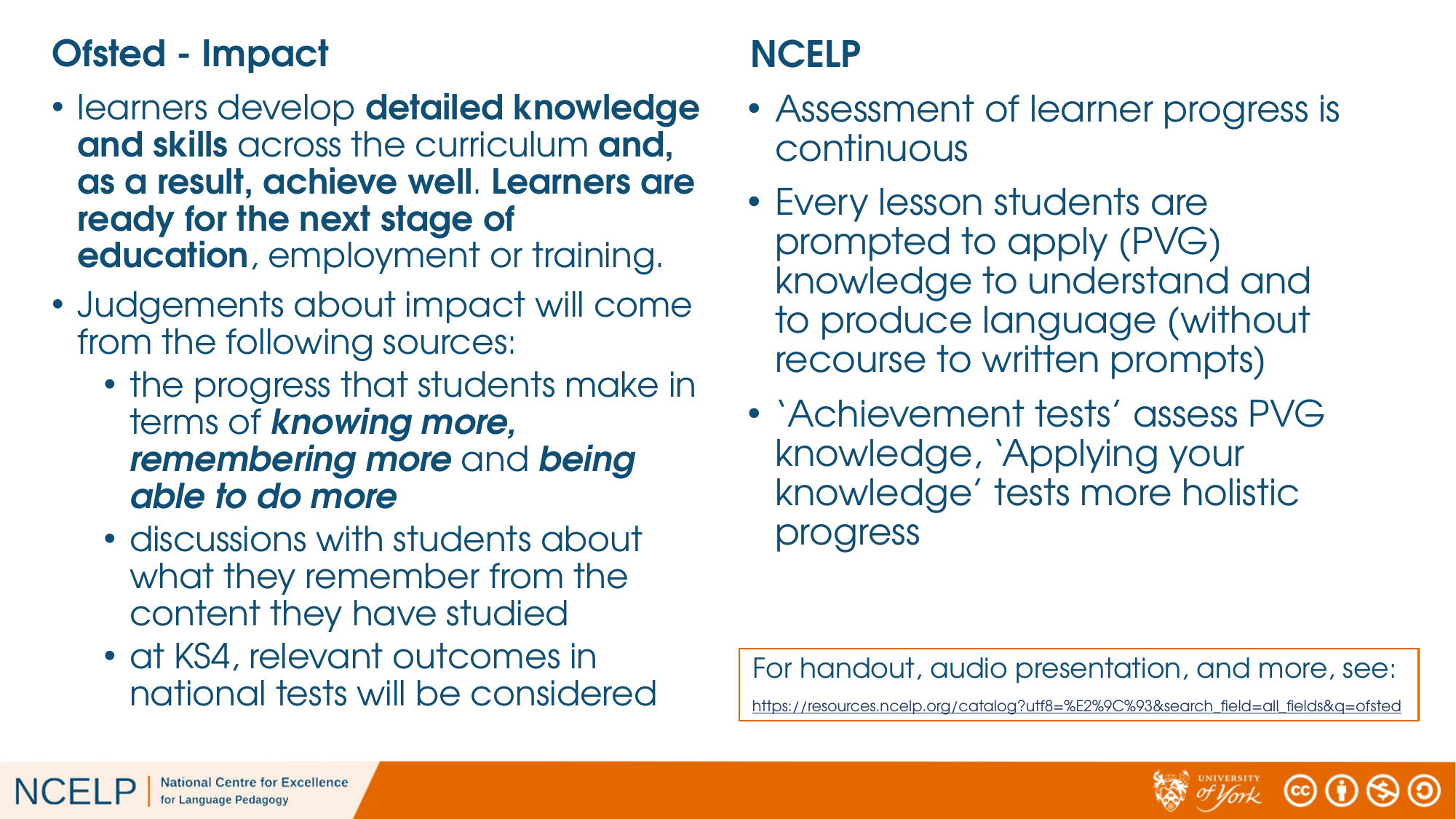

Ofsted - Impact
NCELP
learners develop detailed knowledge and skills across the curriculum and, as a result, achieve well. Learners are ready for the next stage of education, employment or training.
Judgements about impact will come from the following sources:
the progress that students make in terms of knowing more, remembering more and being able to do more
discussions with students about what they remember from the content they have studied
at KS4, relevant outcomes in national tests will be considered
Assessment of learner progress is continuous
Every lesson students are prompted to apply (PVG) knowledge to understand and to produce language (without recourse to written prompts)
‘Achievement tests’ assess PVG knowledge, ‘Applying your knowledge’ tests more holistic progress
For handout, audio presentation, and more, see:
https://resources.ncelp.org/catalog?utf8=%E2%9C%93&search_field=all_fields&q=ofsted